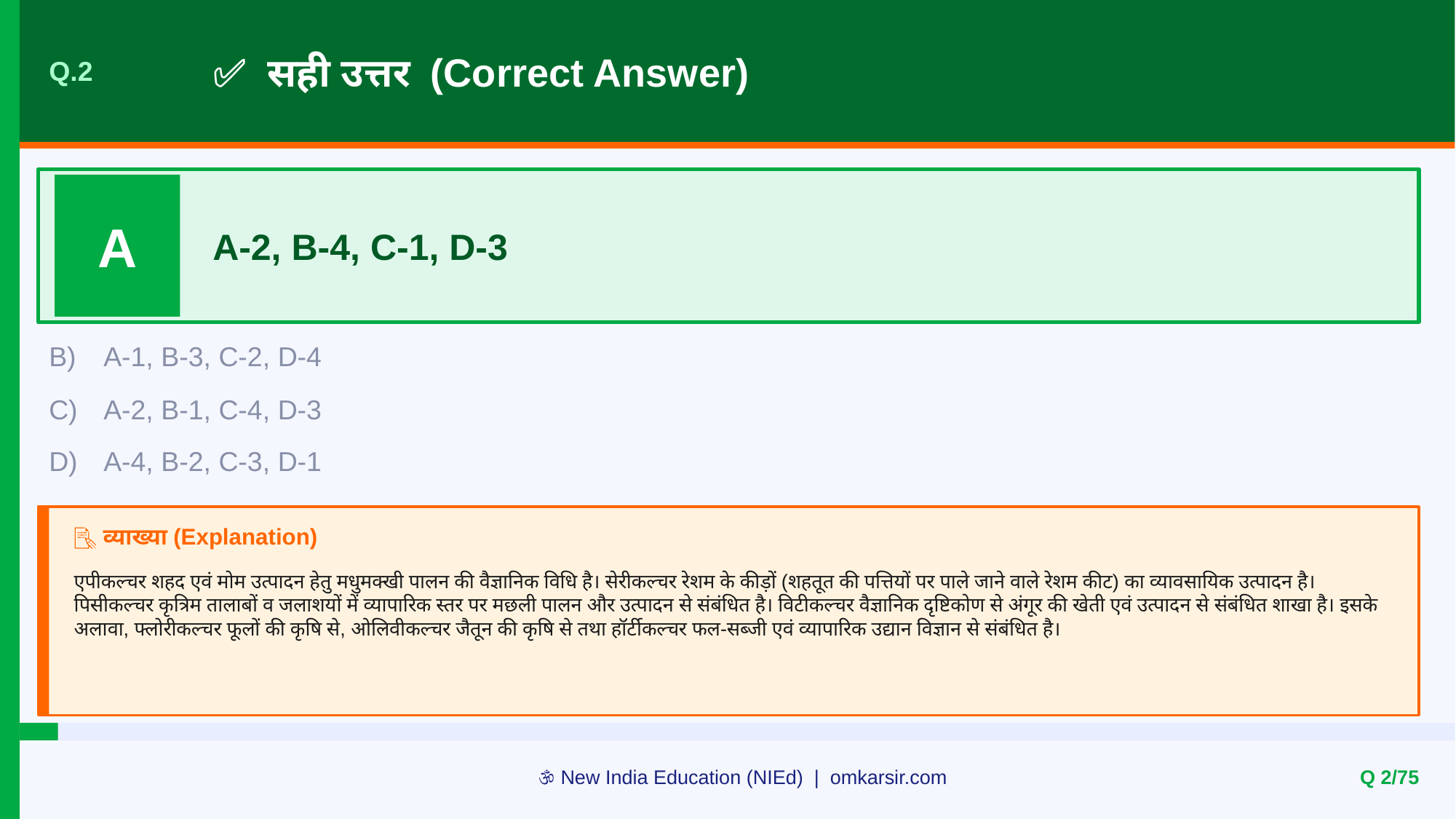

✅  सही उत्तर  (Correct Answer)
Q.2

A
A-2, B-4, C-1, D-3
B)
A-1, B-3, C-2, D-4
C)
A-2, B-1, C-4, D-3
D)
A-4, B-2, C-3, D-1

📝 व्याख्या (Explanation)
एपीकल्चर शहद एवं मोम उत्पादन हेतु मधुमक्खी पालन की वैज्ञानिक विधि है। सेरीकल्चर रेशम के कीड़ों (शहतूत की पत्तियों पर पाले जाने वाले रेशम कीट) का व्यावसायिक उत्पादन है। पिसीकल्चर कृत्रिम तालाबों व जलाशयों में व्यापारिक स्तर पर मछली पालन और उत्पादन से संबंधित है। विटीकल्चर वैज्ञानिक दृष्टिकोण से अंगूर की खेती एवं उत्पादन से संबंधित शाखा है। इसके अलावा, फ्लोरीकल्चर फूलों की कृषि से, ओलिवीकल्चर जैतून की कृषि से तथा हॉर्टीकल्चर फल-सब्जी एवं व्यापारिक उद्यान विज्ञान से संबंधित है।

🕉️ New India Education (NIEd)  |  omkarsir.com
Q 2/75